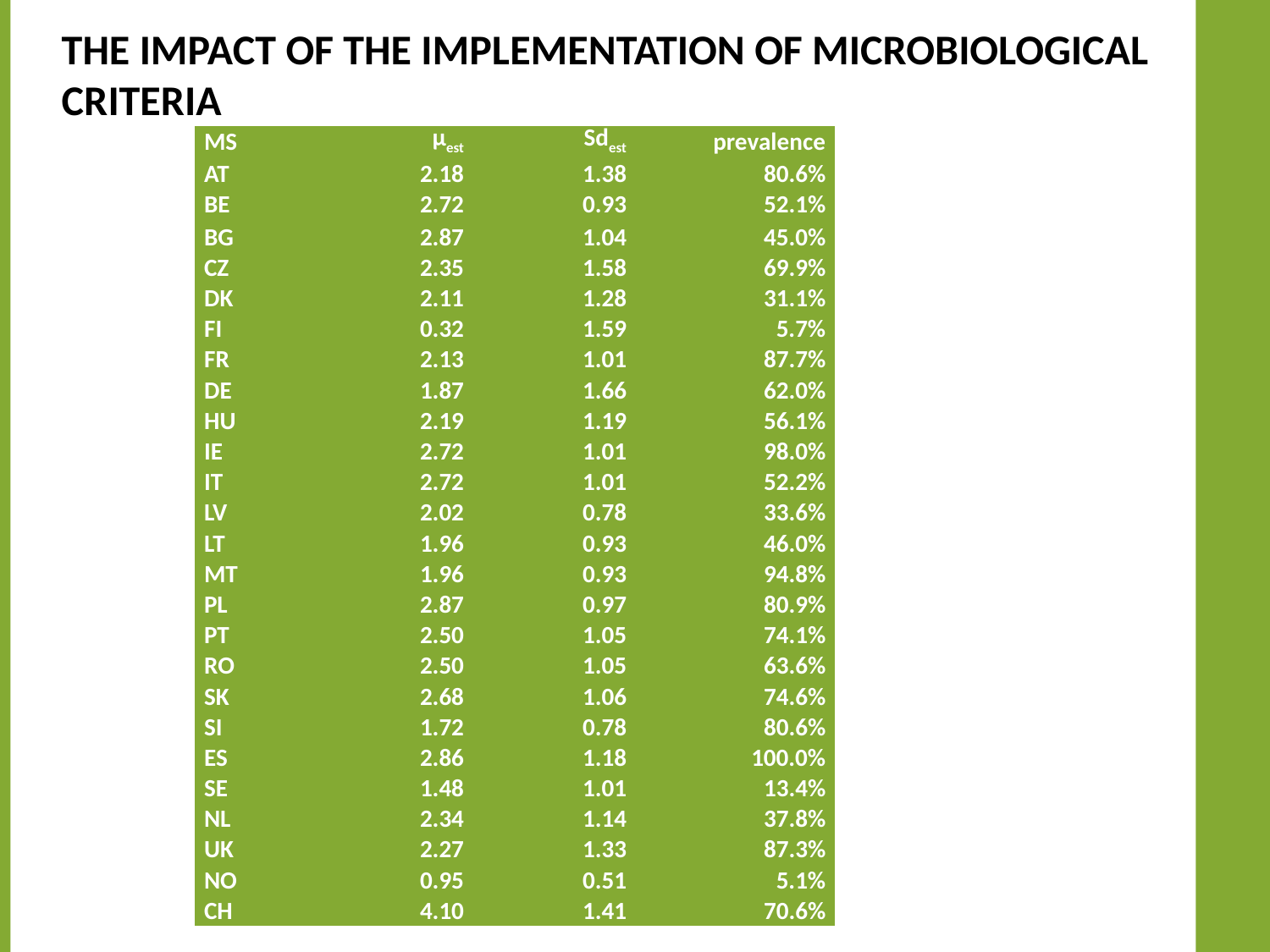

# The impact of the implementation of Microbiological criteria
| MS | μest | Sdest | prevalence |
| --- | --- | --- | --- |
| AT | 2.18 | 1.38 | 80.6% |
| BE | 2.72 | 0.93 | 52.1% |
| BG | 2.87 | 1.04 | 45.0% |
| CZ | 2.35 | 1.58 | 69.9% |
| DK | 2.11 | 1.28 | 31.1% |
| FI | 0.32 | 1.59 | 5.7% |
| FR | 2.13 | 1.01 | 87.7% |
| DE | 1.87 | 1.66 | 62.0% |
| HU | 2.19 | 1.19 | 56.1% |
| IE | 2.72 | 1.01 | 98.0% |
| IT | 2.72 | 1.01 | 52.2% |
| LV | 2.02 | 0.78 | 33.6% |
| LT | 1.96 | 0.93 | 46.0% |
| MT | 1.96 | 0.93 | 94.8% |
| PL | 2.87 | 0.97 | 80.9% |
| PT | 2.50 | 1.05 | 74.1% |
| RO | 2.50 | 1.05 | 63.6% |
| SK | 2.68 | 1.06 | 74.6% |
| SI | 1.72 | 0.78 | 80.6% |
| ES | 2.86 | 1.18 | 100.0% |
| SE | 1.48 | 1.01 | 13.4% |
| NL | 2.34 | 1.14 | 37.8% |
| UK | 2.27 | 1.33 | 87.3% |
| NO | 0.95 | 0.51 | 5.1% |
| CH | 4.10 | 1.41 | 70.6% |